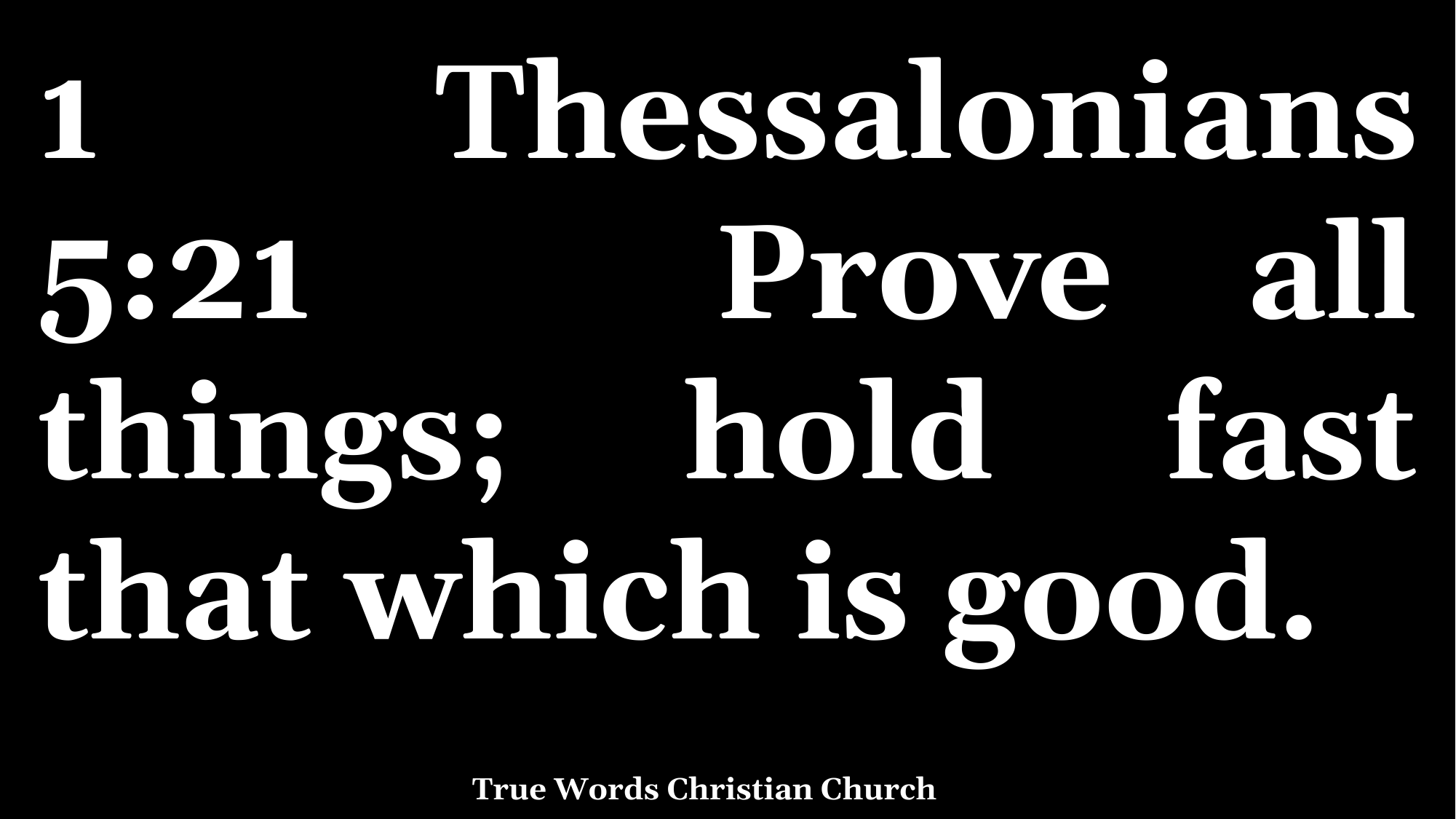

1 Thessalonians 5:21   Prove all things; hold fast that which is good.
True Words Christian Church